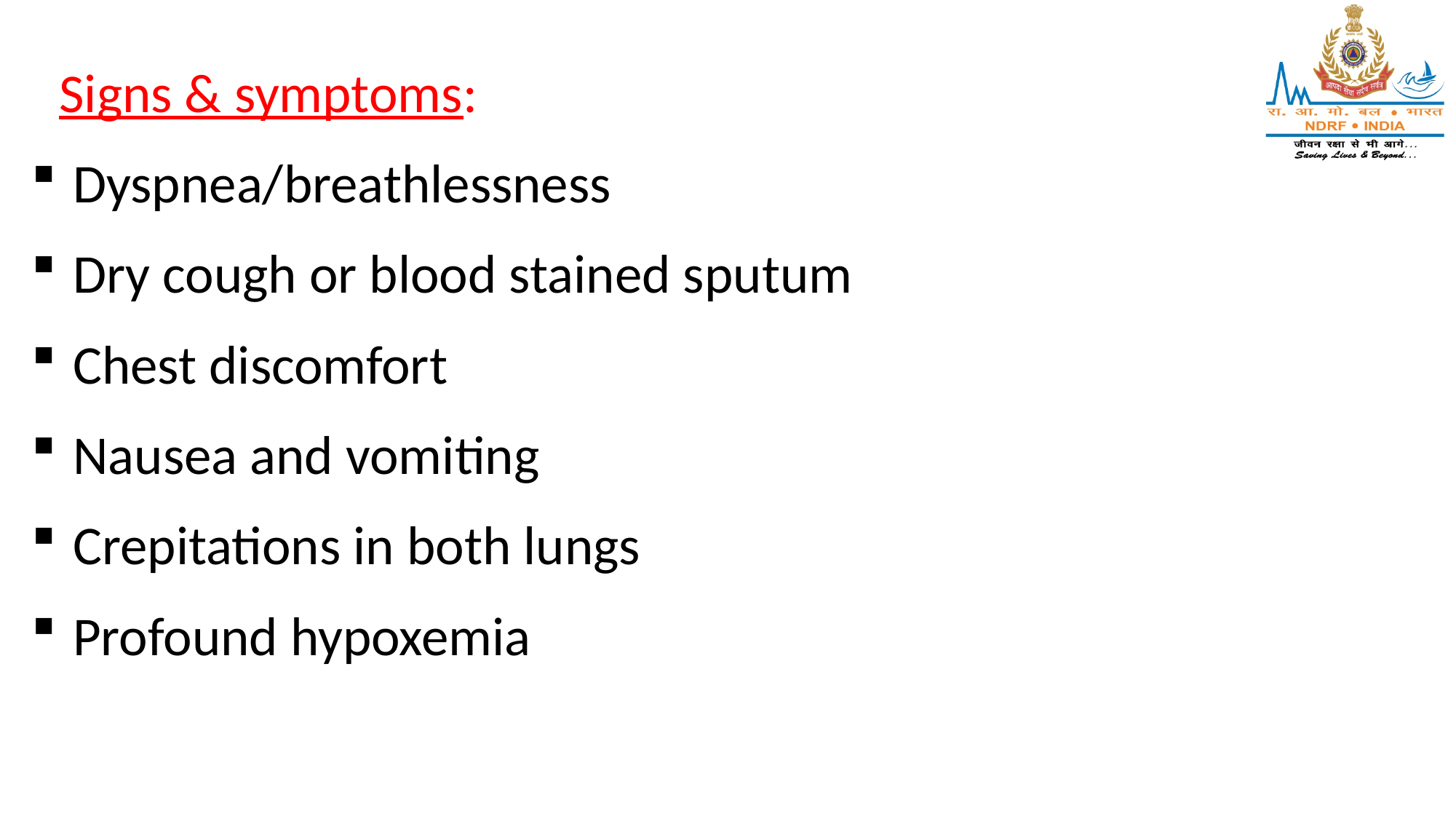

Signs & symptoms:
Dyspnea/breathlessness
Dry cough or blood stained sputum
Chest discomfort
Nausea and vomiting
Crepitations in both lungs
Profound hypoxemia